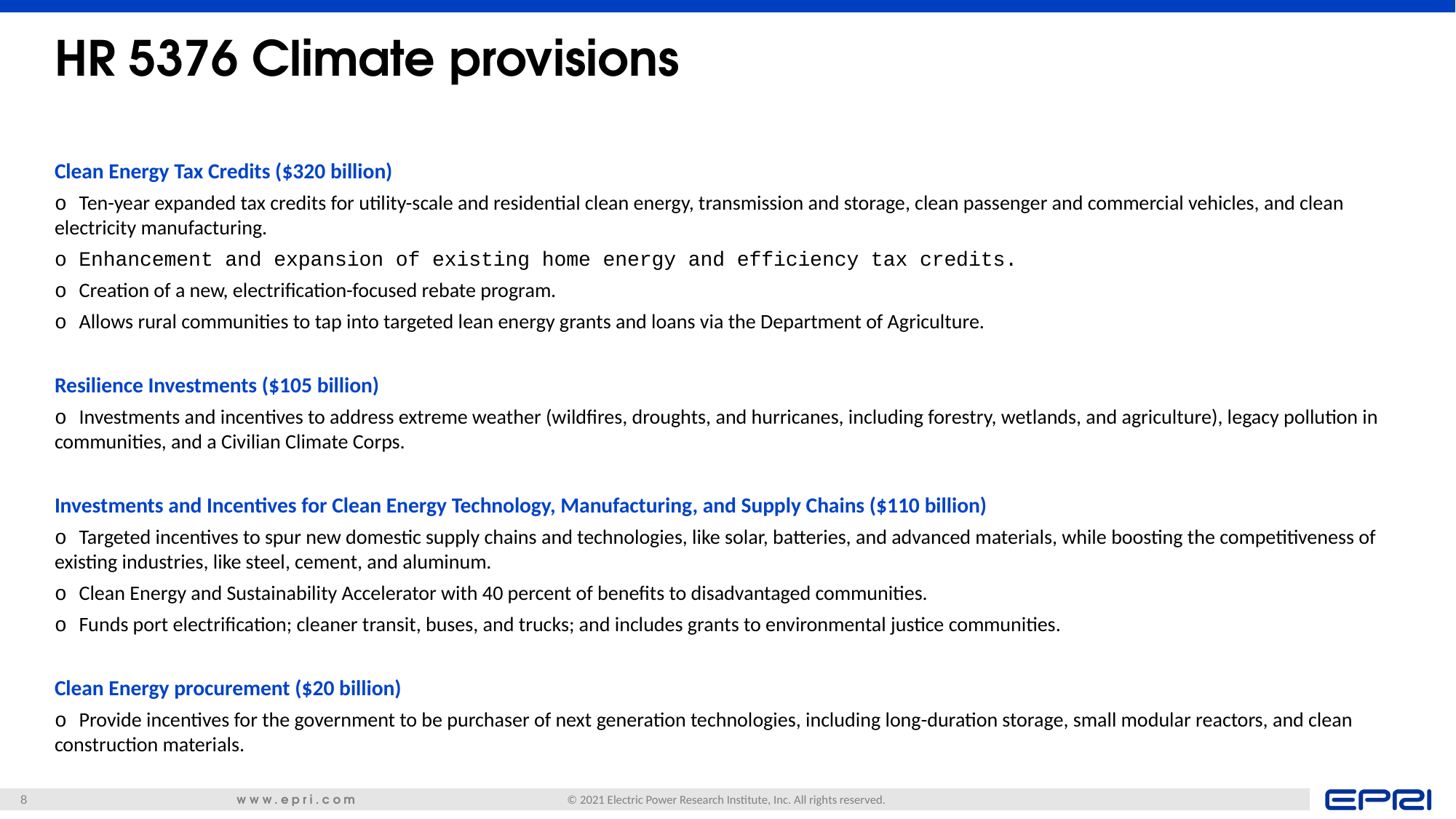

# HR 5376 Climate provisions

Clean Energy Tax Credits ($320 billion)
o Ten-year expanded tax credits for utility-scale and residential clean energy, transmission and storage, clean passenger and commercial vehicles, and clean electricity manufacturing.
o Enhancement and expansion of existing home energy and efficiency tax credits.
o Creation of a new, electrification-focused rebate program.
o Allows rural communities to tap into targeted lean energy grants and loans via the Department of Agriculture.

Resilience Investments ($105 billion)
o Investments and incentives to address extreme weather (wildfires, droughts, and hurricanes, including forestry, wetlands, and agriculture), legacy pollution in communities, and a Civilian Climate Corps.

Investments and Incentives for Clean Energy Technology, Manufacturing, and Supply Chains ($110 billion)
o Targeted incentives to spur new domestic supply chains and technologies, like solar, batteries, and advanced materials, while boosting the competitiveness of existing industries, like steel, cement, and aluminum.
o Clean Energy and Sustainability Accelerator with 40 percent of benefits to disadvantaged communities.
o Funds port electrification; cleaner transit, buses, and trucks; and includes grants to environmental justice communities.

Clean Energy procurement ($20 billion)
o Provide incentives for the government to be purchaser of next generation technologies, including long-duration storage, small modular reactors, and clean construction materials.